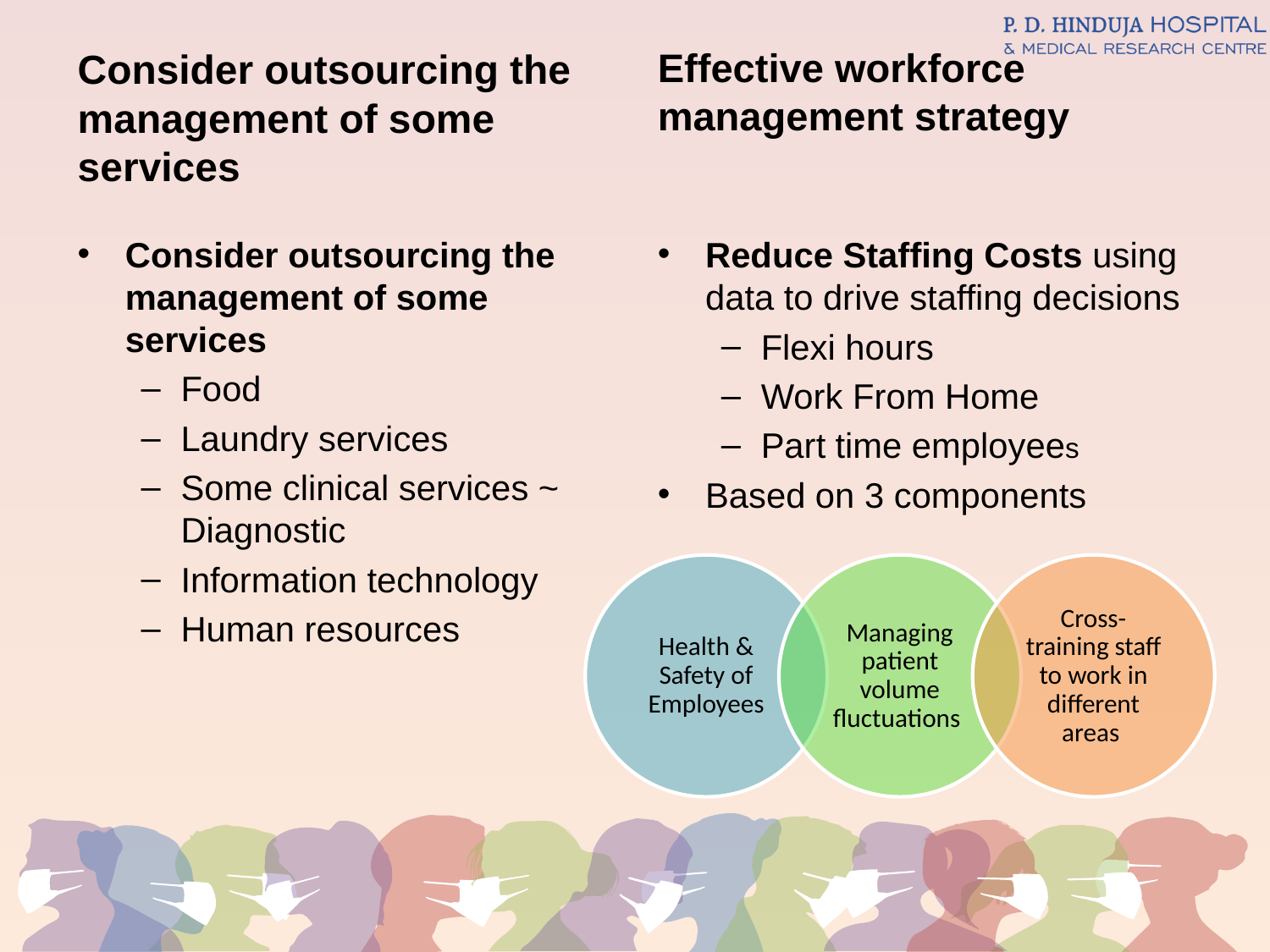

Consider outsourcing the management of some services
Effective workforce management strategy
Consider outsourcing the management of some services
Food
Laundry services
Some clinical services ~ Diagnostic
Information technology
Human resources

Reduce Staffing Costs using data to drive staffing decisions
Flexi hours
Work From Home
Part time employees
Based on 3 components

Health & Safety of Employees
Managing patient volume fluctuations
Cross-training staff to work in different areas